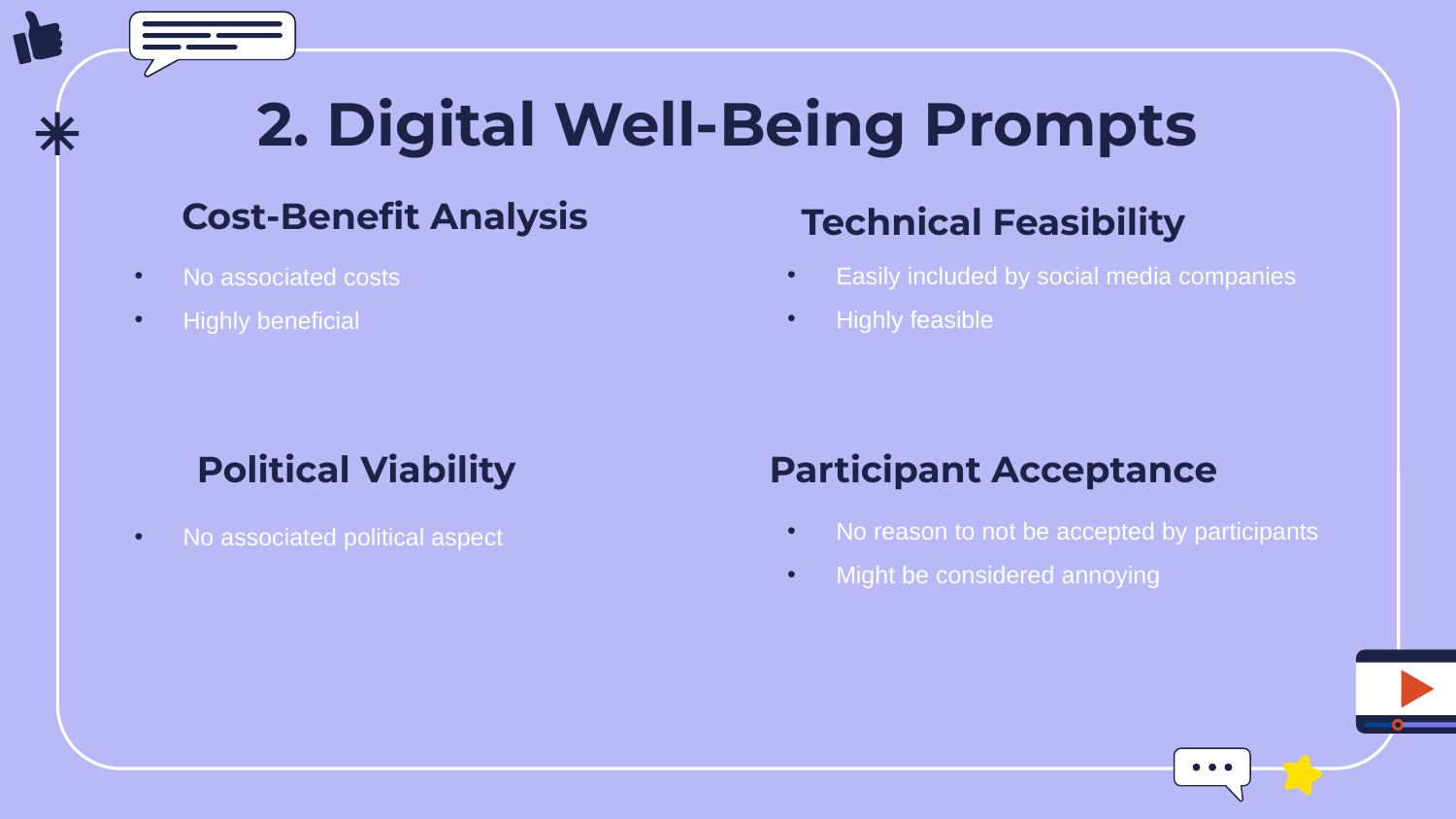

# 2. Digital Well-Being Prompts
Cost-Benefit Analysis
Technical Feasibility
Easily included by social media companies
Highly feasible
No associated costs
Highly beneficial
Participant Acceptance
Political Viability
No reason to not be accepted by participants
Might be considered annoying
No associated political aspect